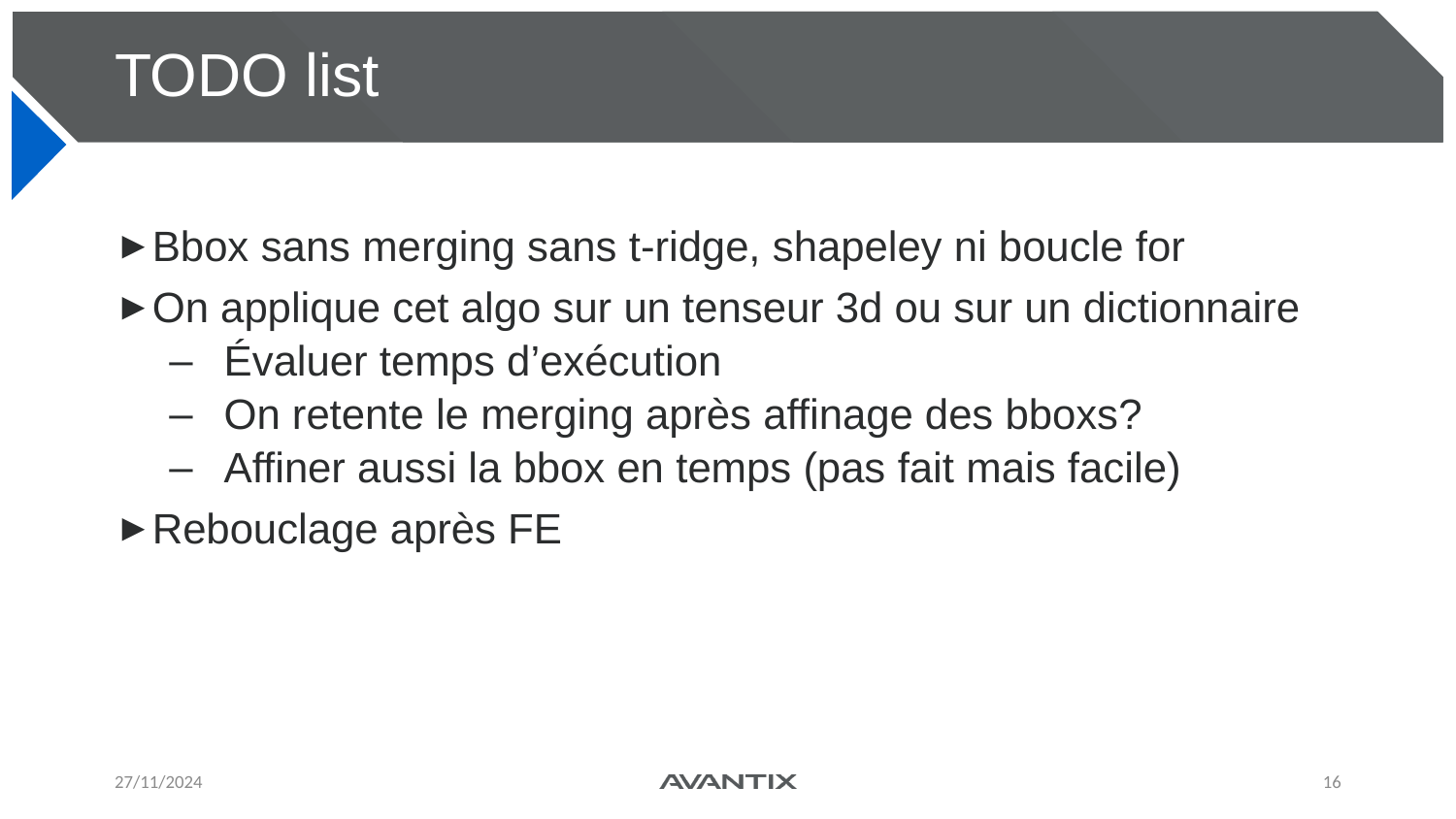

# TODO list
Bbox sans merging sans t-ridge, shapeley ni boucle for
On applique cet algo sur un tenseur 3d ou sur un dictionnaire
Évaluer temps d’exécution
On retente le merging après affinage des bboxs?
Affiner aussi la bbox en temps (pas fait mais facile)
Rebouclage après FE
27/11/2024
16